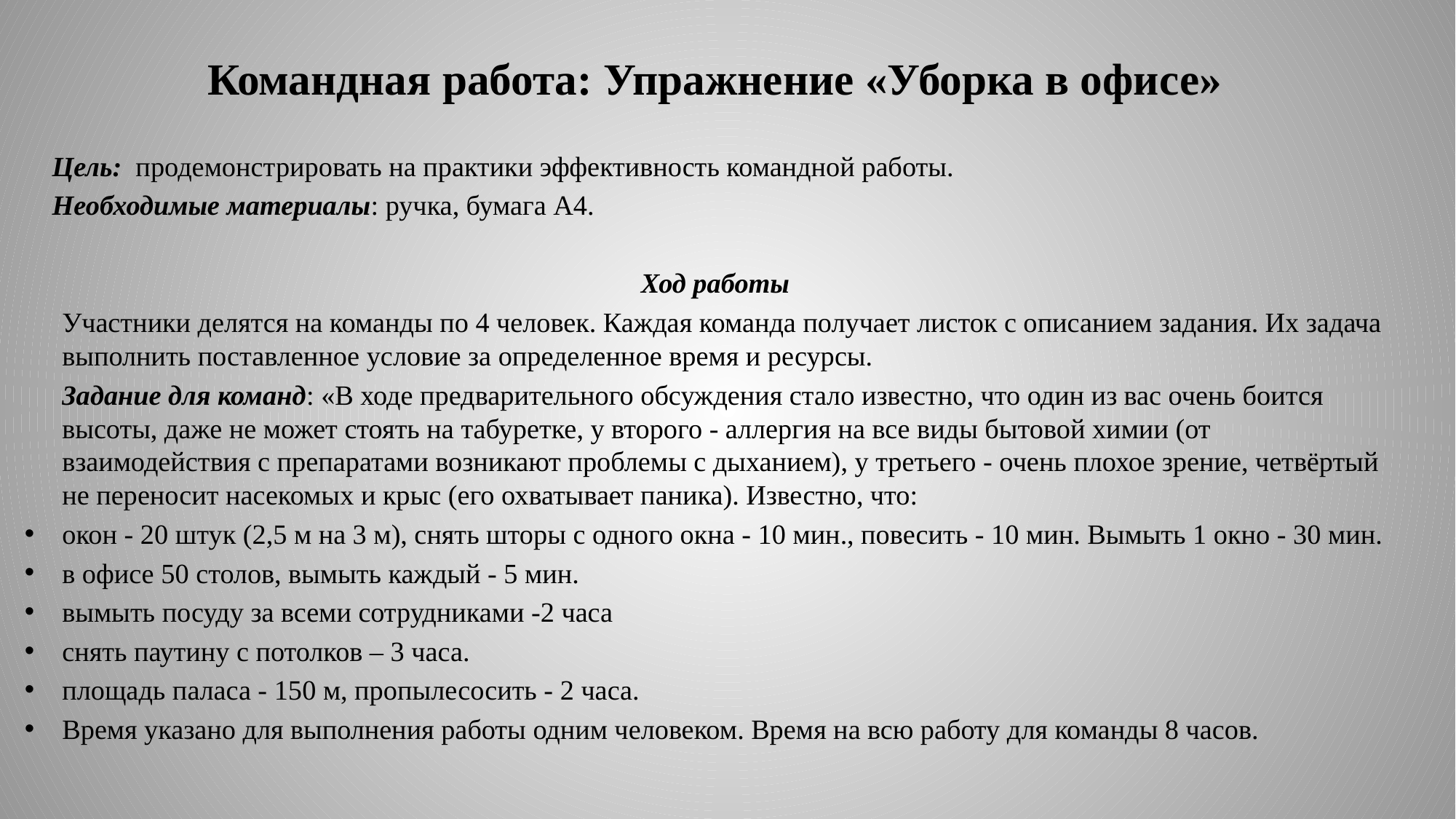

Командная работа: Упражнение «Уборка в офисе»

    Цель:  продемонстрировать на практики эффективность командной работы.
    Необходимые материалы: ручка, бумага А4.

Ход работы
	Участники делятся на команды по 4 человек. Каждая команда получает листок с описанием задания. Их задача выполнить поставленное условие за определенное время и ресурсы.
	Задание для команд: «В ходе предварительного обсуждения стало известно, что один из вас очень боится высоты, даже не может стоять на табуретке, у второго - аллергия на все виды бытовой химии (от взаимодействия с препаратами возникают проблемы с дыханием), у третьего - очень плохое зрение, четвёртый не переносит насекомых и крыс (его охватывает паника). Известно, что:
окон - 20 штук (2,5 м на 3 м), снять шторы с одного окна - 10 мин., повесить - 10 мин. Вымыть 1 окно - 30 мин.
в офисе 50 столов, вымыть каждый - 5 мин.
вымыть посуду за всеми сотрудниками -2 часа
снять паутину с потолков – 3 часа.
площадь паласа - 150 м, пропылесосить - 2 часа.
Время указано для выполнения работы одним человеком. Время на всю работу для команды 8 часов.